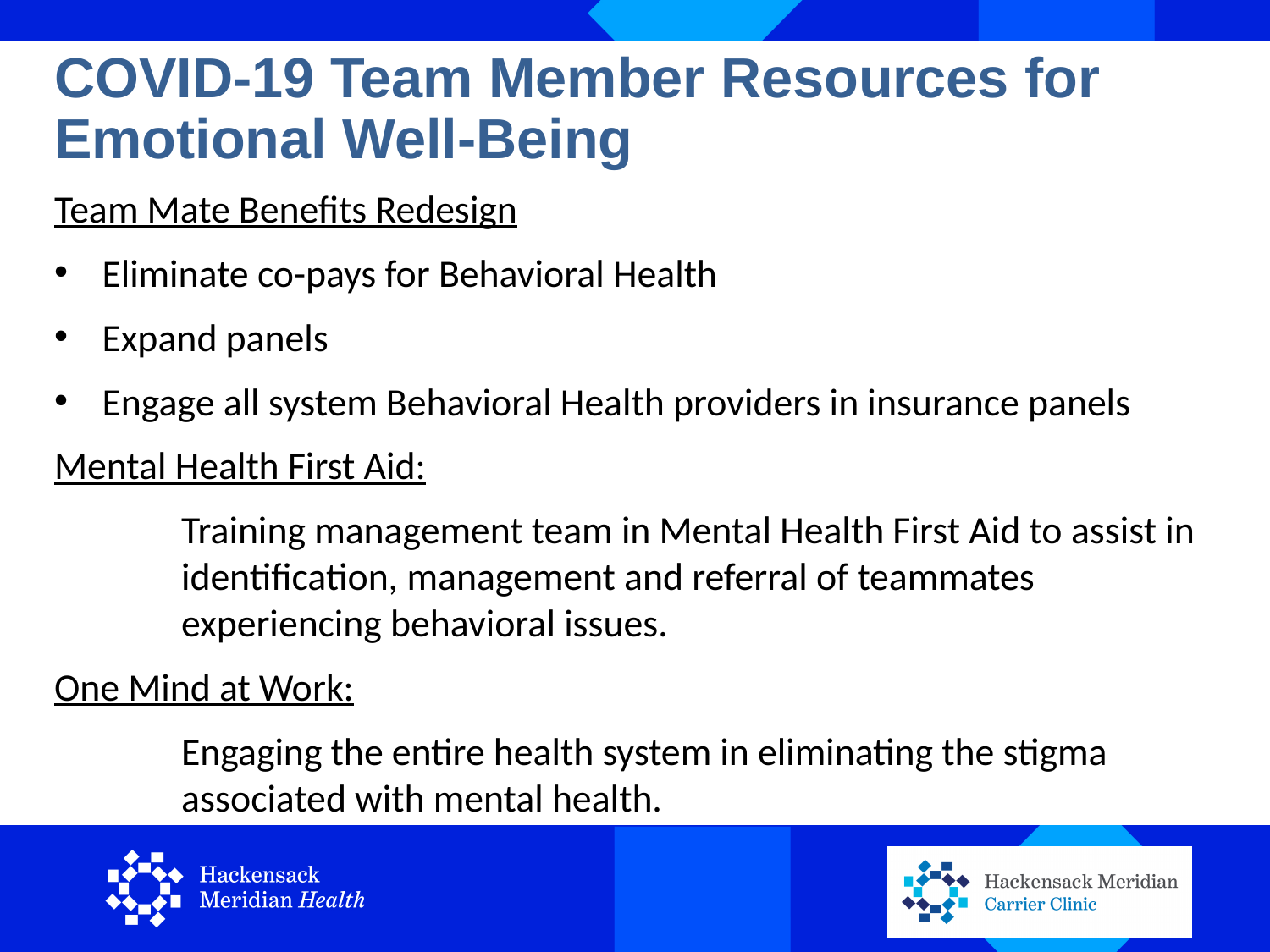

# COVID-19 Team Member Resources for Emotional Well-Being
Team Mate Benefits Redesign
Eliminate co-pays for Behavioral Health
Expand panels
Engage all system Behavioral Health providers in insurance panels
Mental Health First Aid:
	Training management team in Mental Health First Aid to assist in identification, management and referral of teammates experiencing behavioral issues.
One Mind at Work:
	Engaging the entire health system in eliminating the stigma associated with mental health.
11